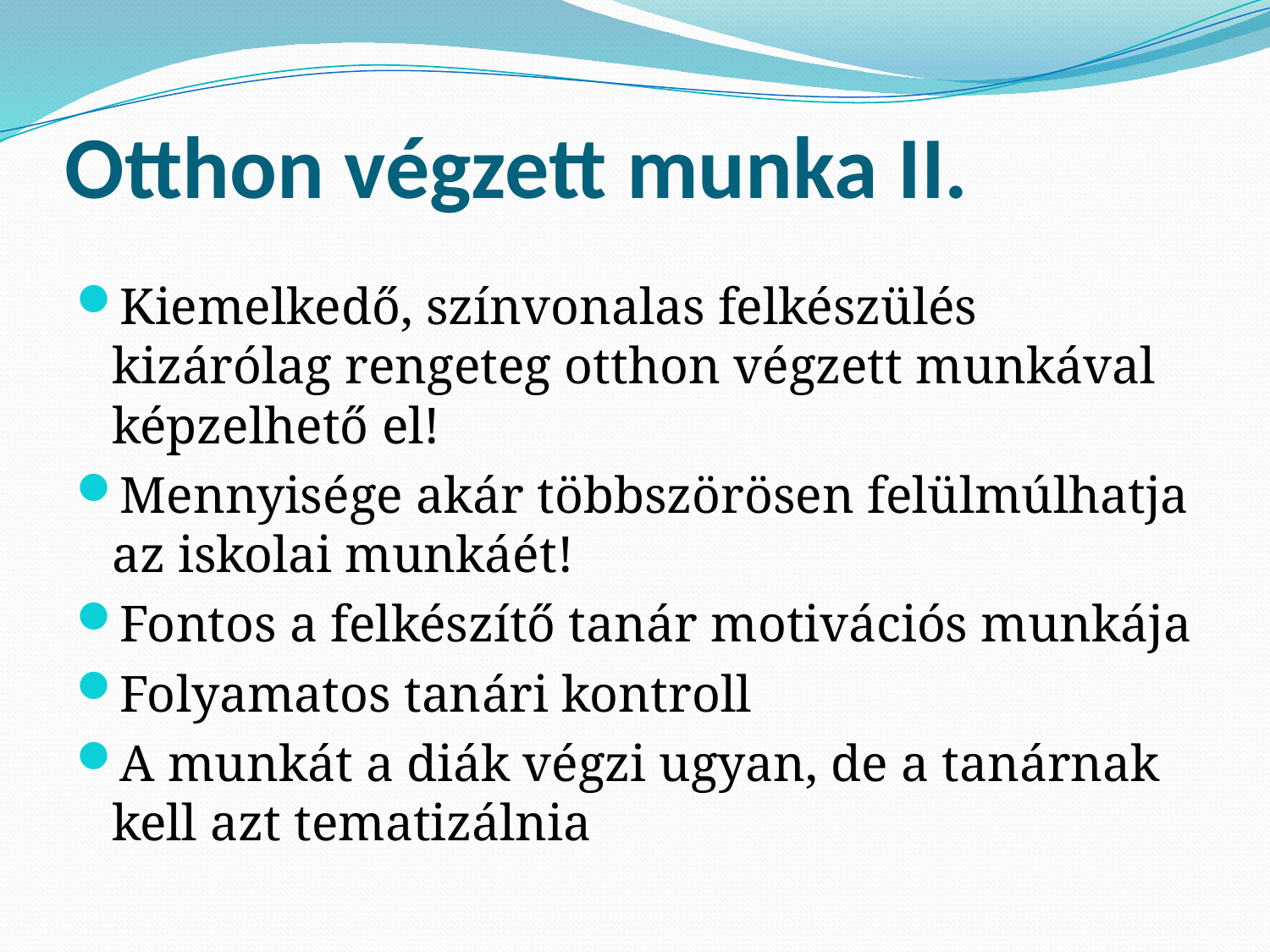

# Otthon végzett munka II.
Kiemelkedő, színvonalas felkészülés kizárólag rengeteg otthon végzett munkával képzelhető el!
Mennyisége akár többszörösen felülmúlhatja az iskolai munkáét!
Fontos a felkészítő tanár motivációs munkája
Folyamatos tanári kontroll
A munkát a diák végzi ugyan, de a tanárnak kell azt tematizálnia